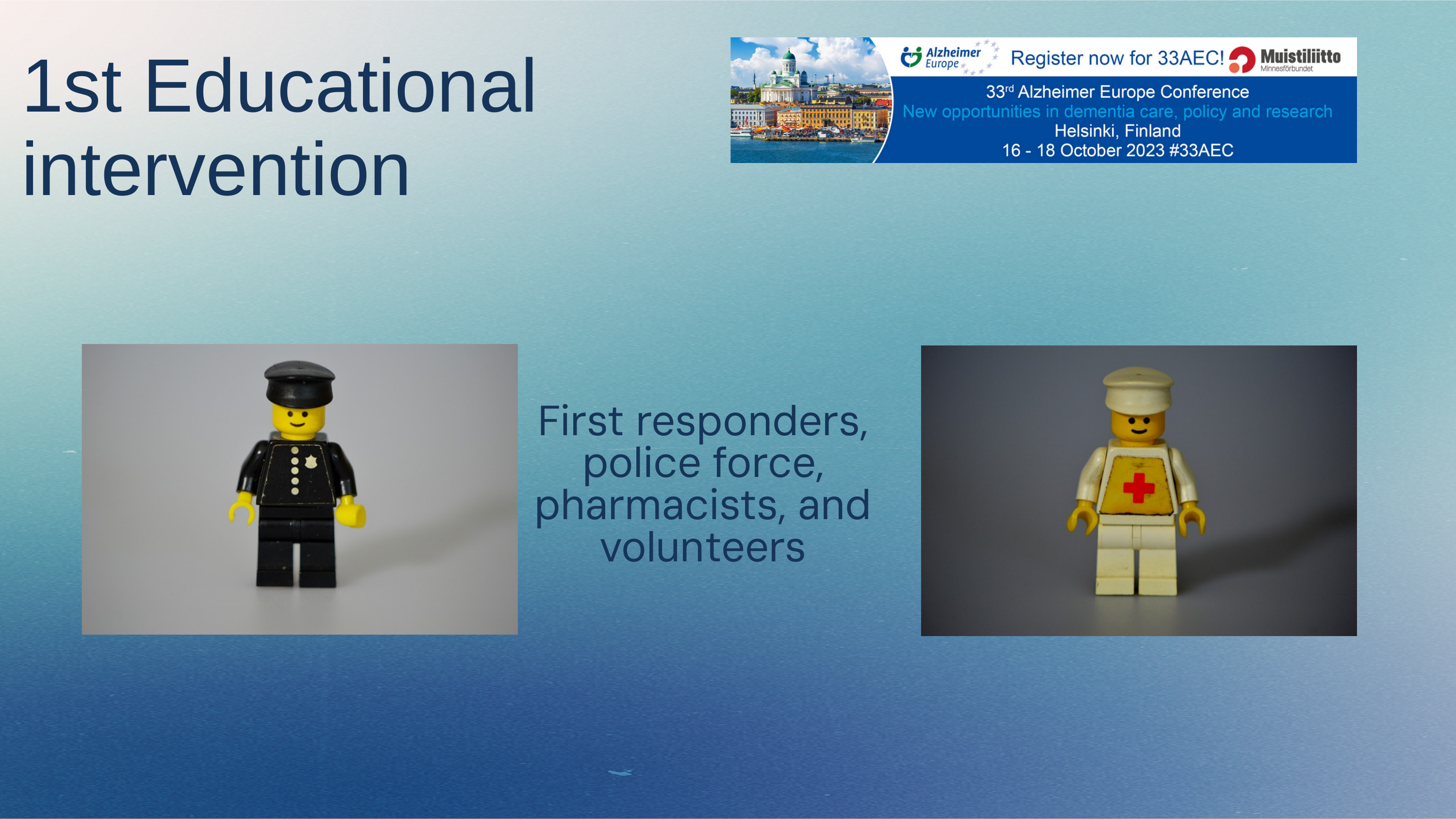

1st Educational intervention

First responders,
police force,
pharmacists, and
volunteers